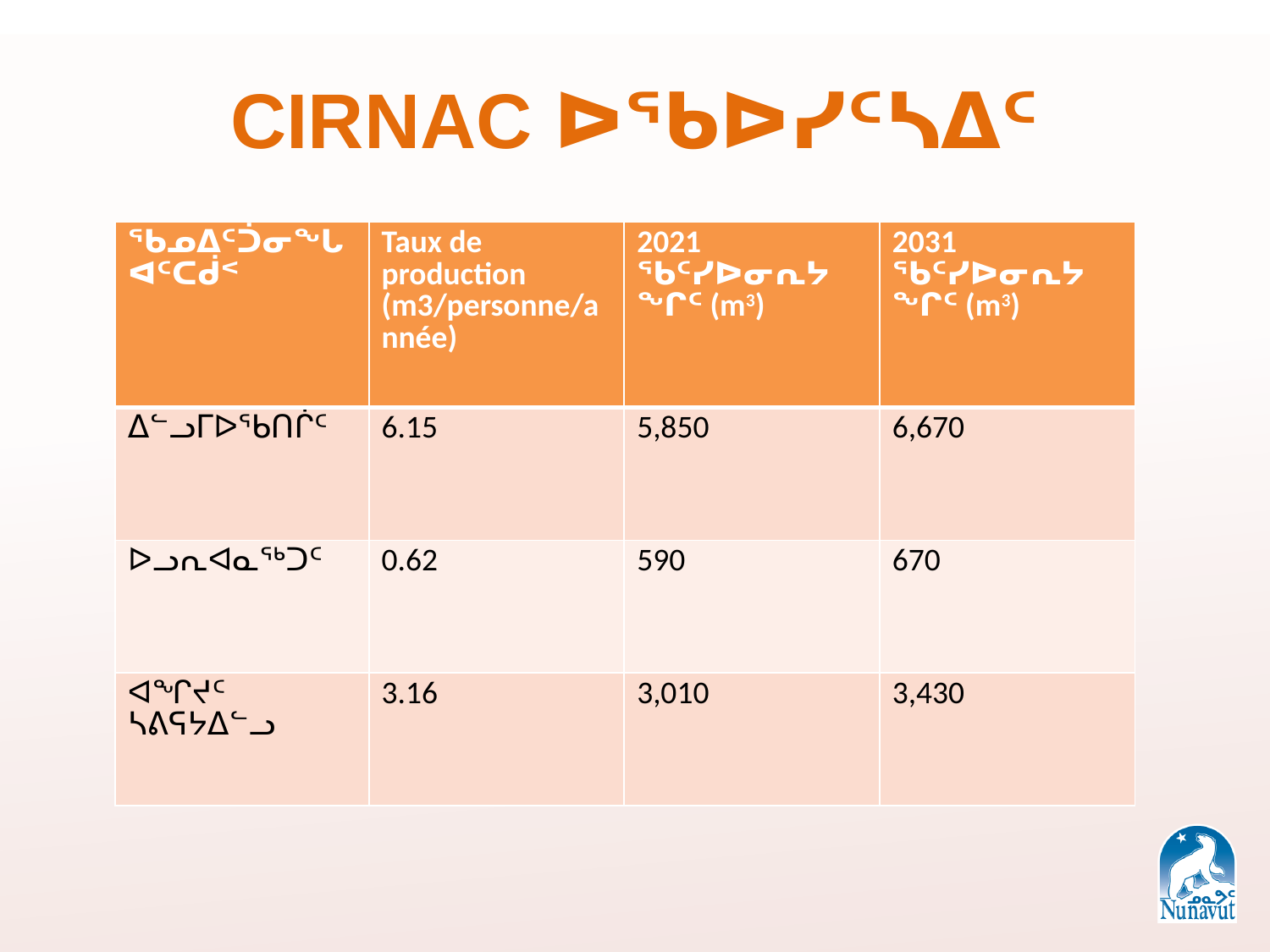

# CIRNAC ᐅᖃᐅᓯᑦᓴᐃᑦ
| ᖃᓄᐃᑦᑑᓂᖓ ᐊᑦᑕᑰᑉ | Taux de production (m3/personne/année) | 2021 ᖃᑦᓯᐅᓂᕆᔭᖏᑦ (m3) | 2031 ᖃᑦᓯᐅᓂᕆᔭᖏᑦ (m3) |
| --- | --- | --- | --- |
| ᐃᓪᓗᒥᐅᖃᑎᒌᑦ | 6.15 | 5,850 | 6,670 |
| ᐅᓗᕆᐊᓇᖅᑐᑦ | 0.62 | 590 | 670 |
| ᐊᖏᔪᑦ ᓴᕕᕋᔭᐃᓪᓗ | 3.16 | 3,010 | 3,430 |